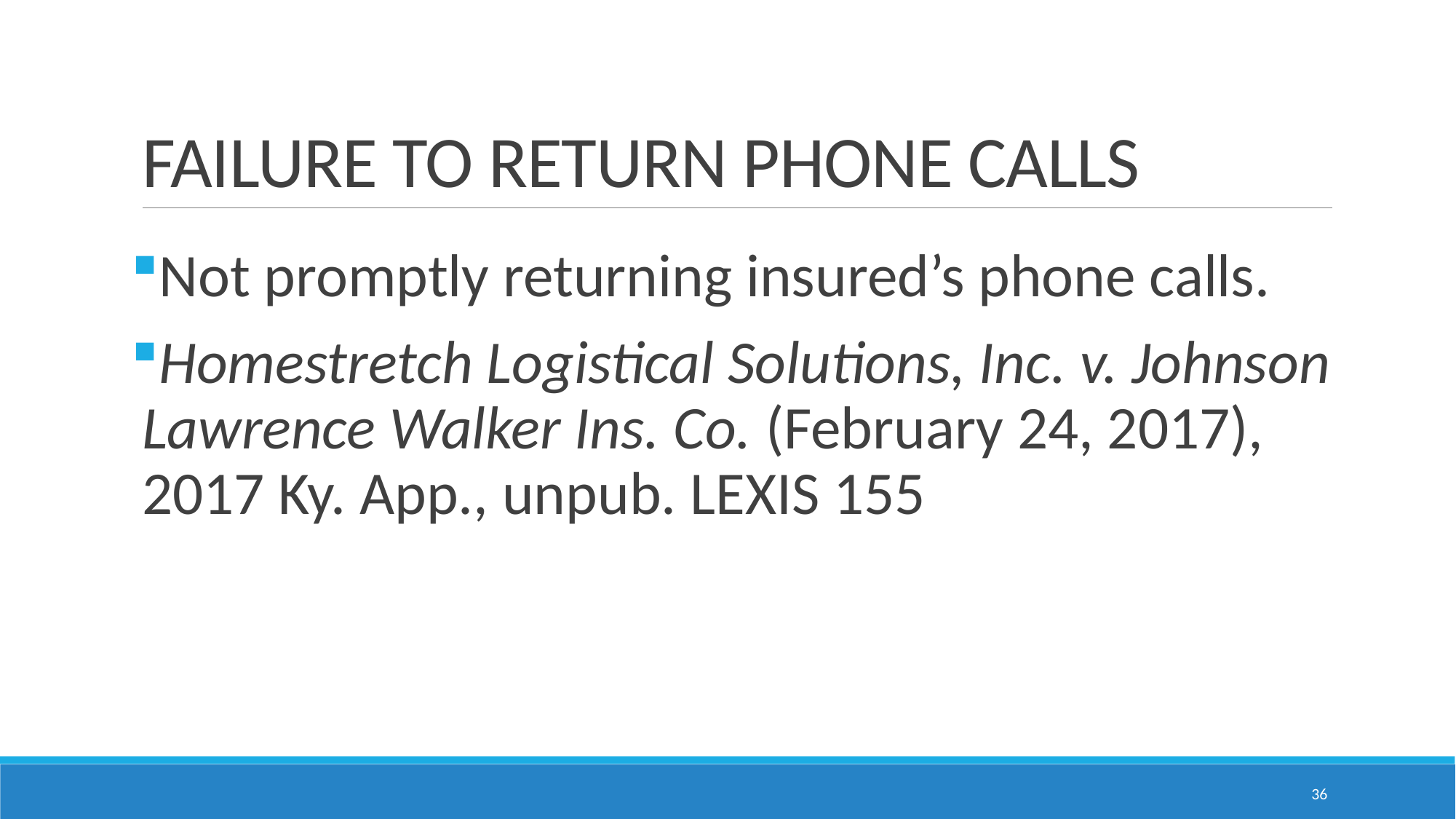

# FAILURE TO RETURN PHONE CALLS
Not promptly returning insured’s phone calls.
Homestretch Logistical Solutions, Inc. v. Johnson Lawrence Walker Ins. Co. (February 24, 2017), 2017 Ky. App., unpub. LEXIS 155

36